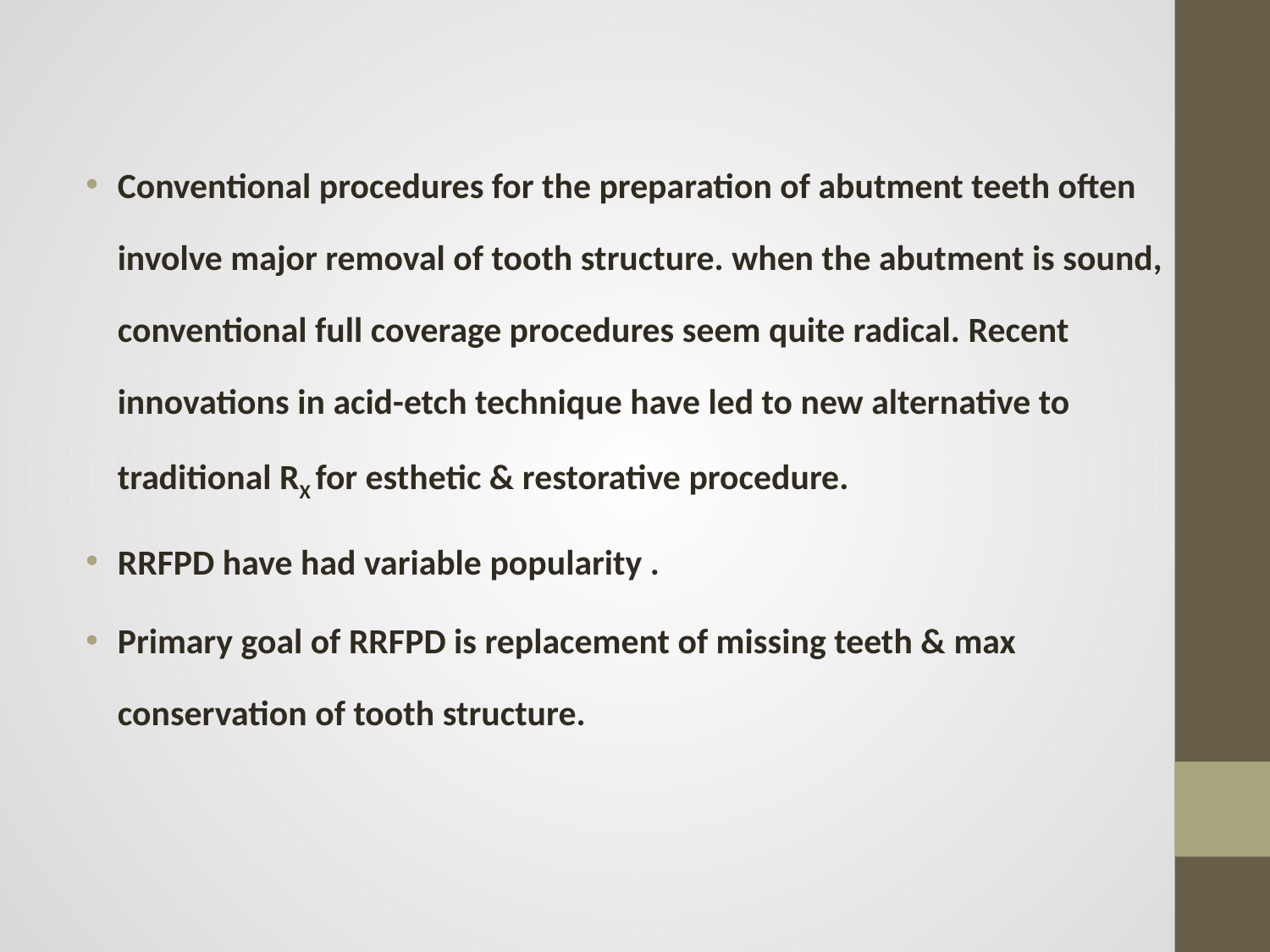

Conventional procedures for the preparation of abutment teeth often involve major removal of tooth structure. when the abutment is sound, conventional full coverage procedures seem quite radical. Recent innovations in acid-etch technique have led to new alternative to traditional RX for esthetic & restorative procedure.
RRFPD have had variable popularity .
Primary goal of RRFPD is replacement of missing teeth & max conservation of tooth structure.